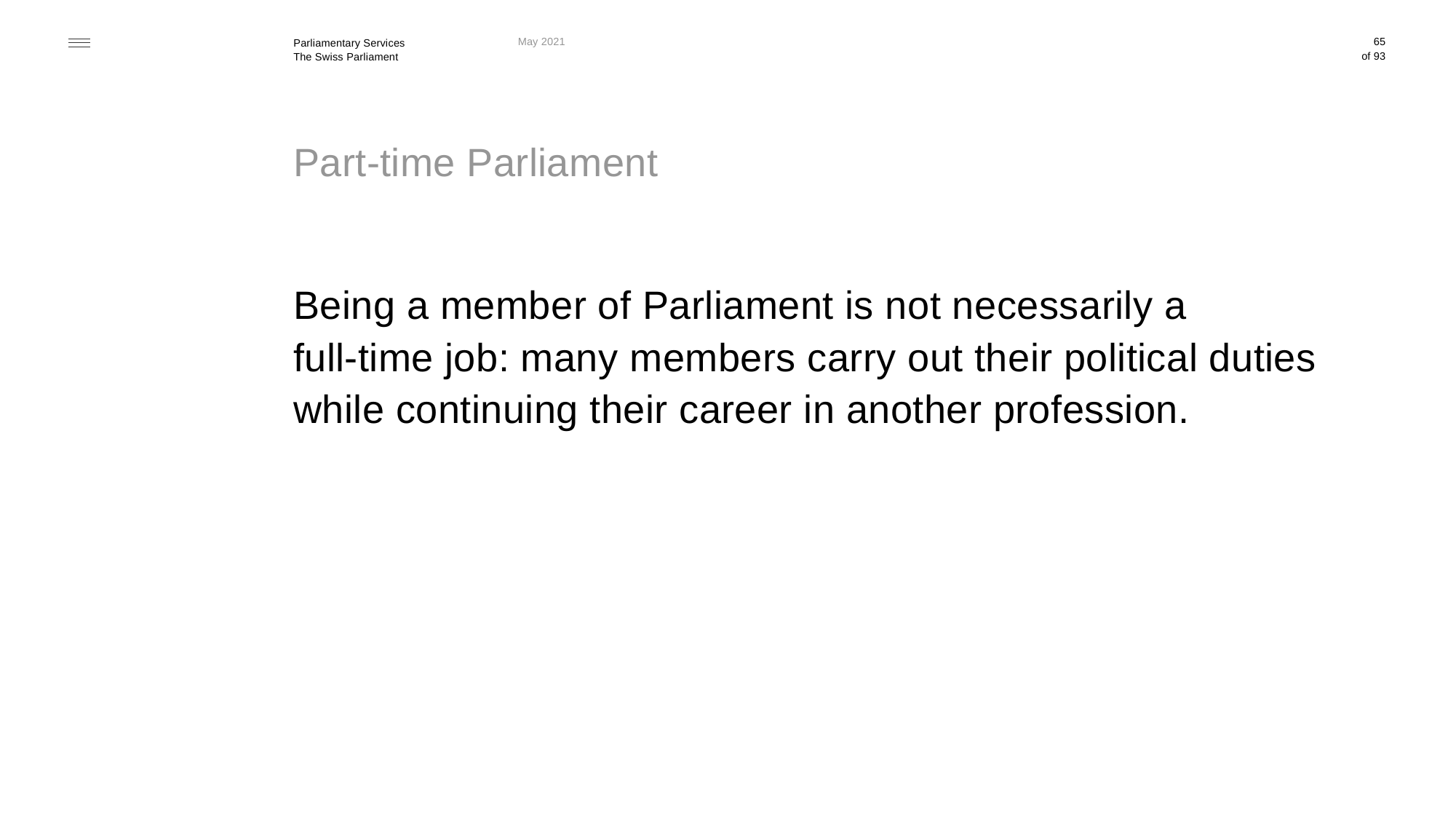

May 2021
65
# Part-time Parliament
Being a member of Parliament is not necessarily a
full-time job: many members carry out their political duties while continuing their career in another profession.